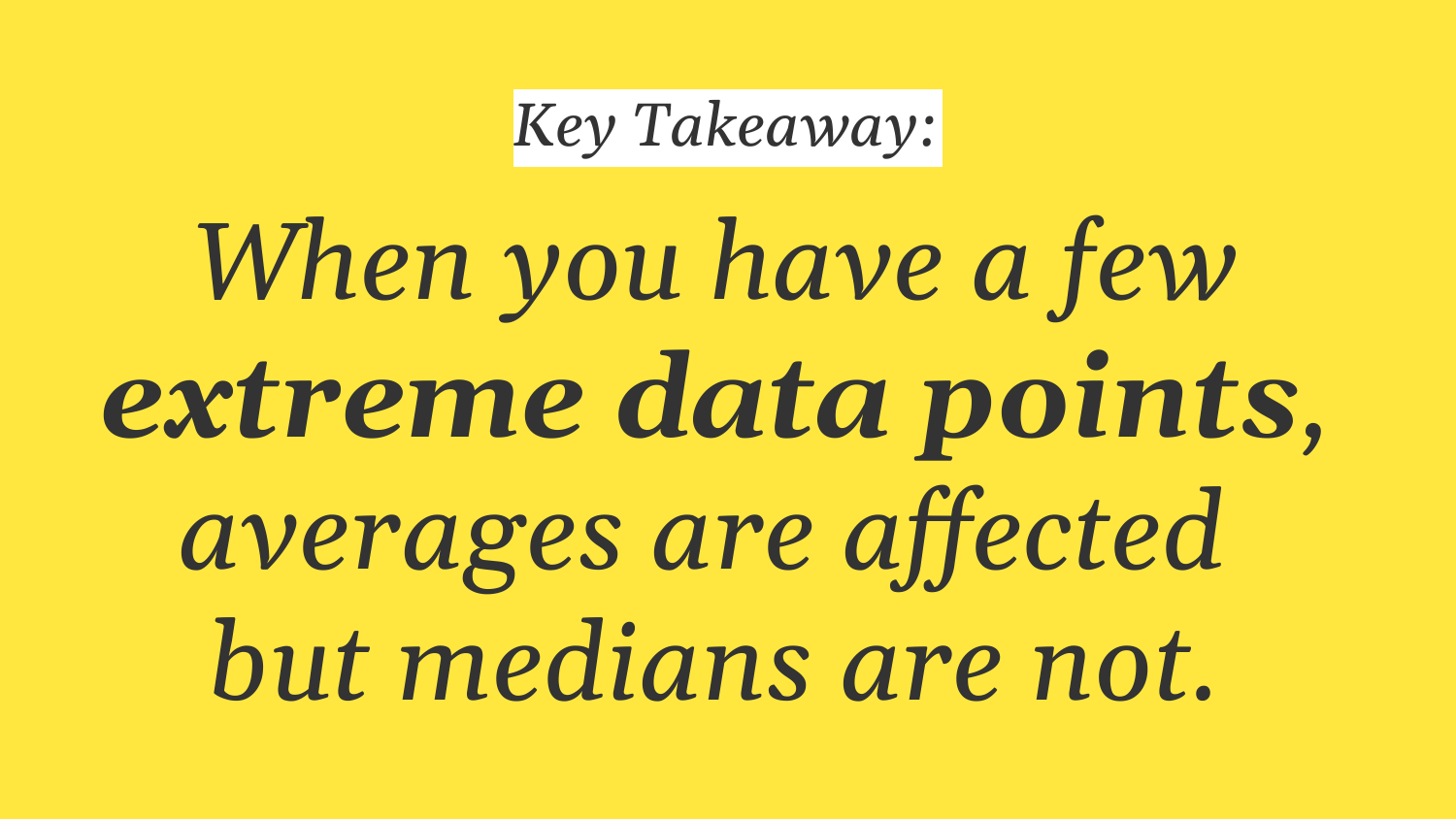

Key Takeaway:
# When you have a few extreme data points, averages are affected but medians are not.